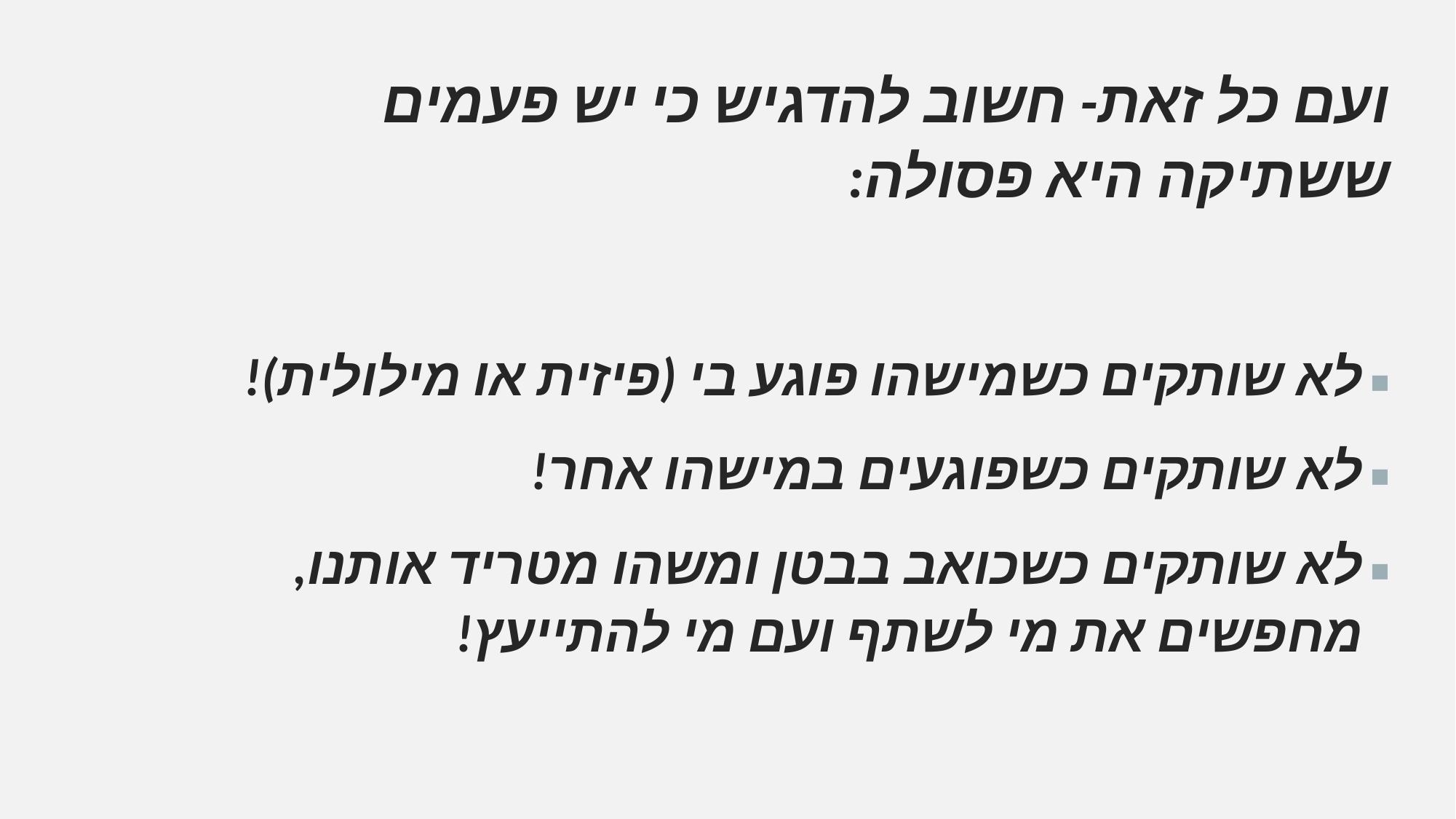

ועם כל זאת- חשוב להדגיש כי יש פעמים ששתיקה היא פסולה:

לא שותקים כשמישהו פוגע בי (פיזית או מילולית)!
לא שותקים כשפוגעים במישהו אחר!
לא שותקים כשכואב בבטן ומשהו מטריד אותנו, מחפשים את מי לשתף ועם מי להתייעץ!